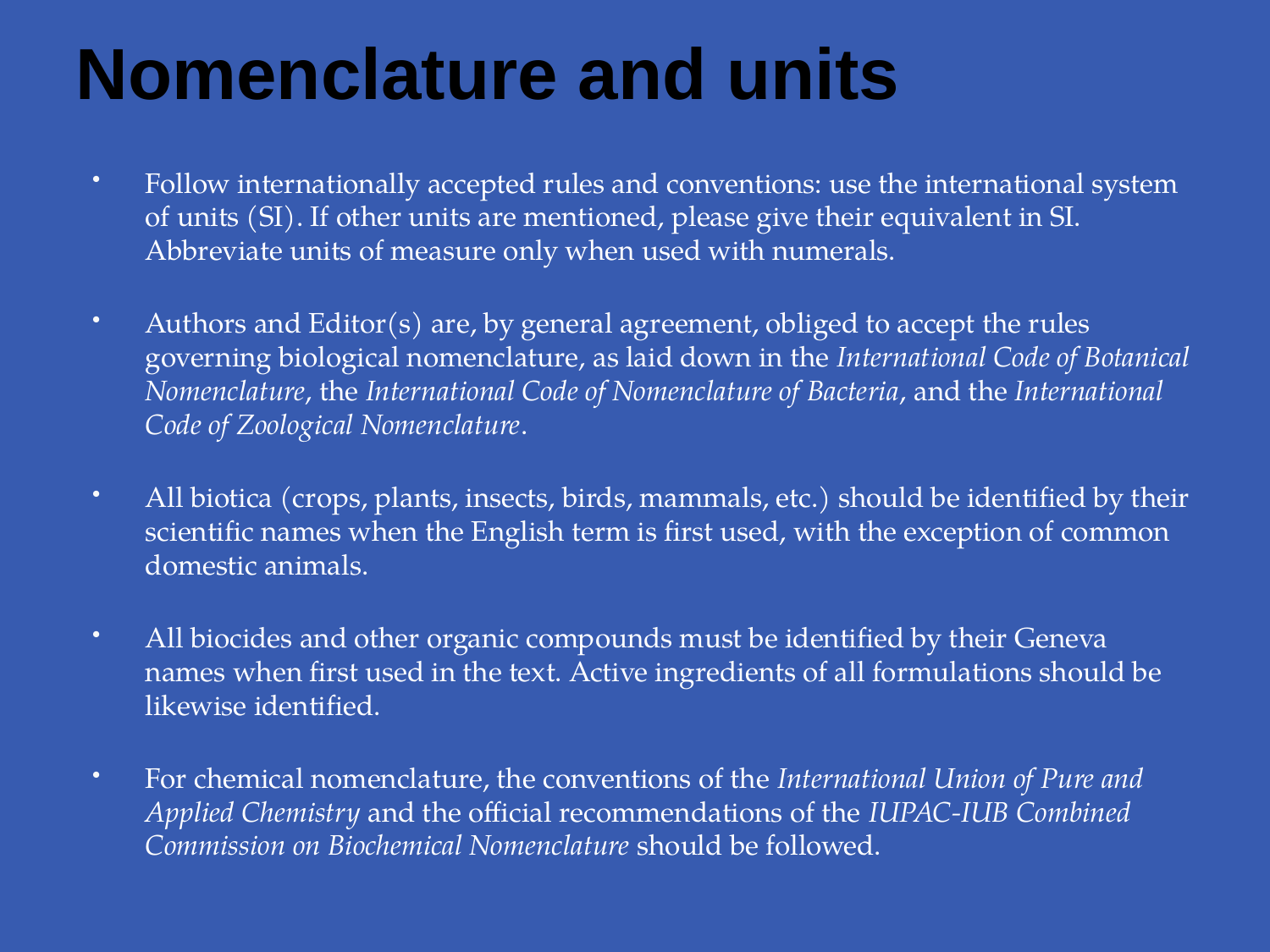

# Nomenclature and units
Follow internationally accepted rules and conventions: use the international system of units (SI). If other units are mentioned, please give their equivalent in SI. Abbreviate units of measure only when used with numerals.
Authors and Editor(s) are, by general agreement, obliged to accept the rules governing biological nomenclature, as laid down in the International Code of Botanical Nomenclature, the International Code of Nomenclature of Bacteria, and the International Code of Zoological Nomenclature.
All biotica (crops, plants, insects, birds, mammals, etc.) should be identified by their scientific names when the English term is first used, with the exception of common domestic animals.
All biocides and other organic compounds must be identified by their Geneva names when first used in the text. Active ingredients of all formulations should be likewise identified.
For chemical nomenclature, the conventions of the International Union of Pure and Applied Chemistry and the official recommendations of the IUPAC-IUB Combined Commission on Biochemical Nomenclature should be followed.